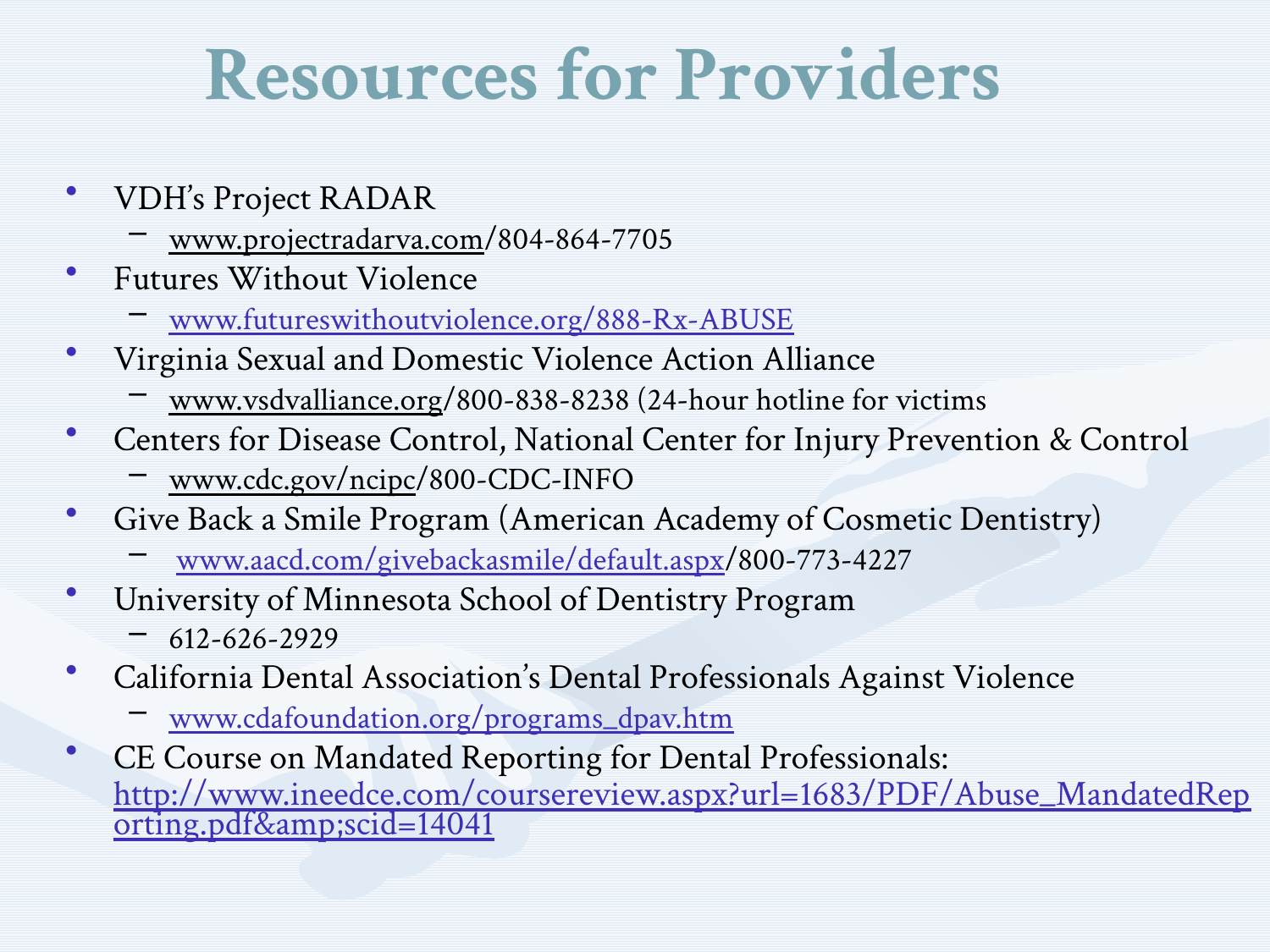

# Resources for Providers

VDH’s Project RADAR
www.projectradarva.com/804-864-7705
Futures Without Violence
www.futureswithoutviolence.org/888-Rx-ABUSE
Virginia Sexual and Domestic Violence Action Alliance
www.vsdvalliance.org/800-838-8238 (24-hour hotline for victims
Centers for Disease Control, National Center for Injury Prevention & Control
www.cdc.gov/ncipc/800-CDC-INFO
Give Back a Smile Program (American Academy of Cosmetic Dentistry)
 www.aacd.com/givebackasmile/default.aspx/800-773-4227
University of Minnesota School of Dentistry Program
612-626-2929
California Dental Association’s Dental Professionals Against Violence
www.cdafoundation.org/programs_dpav.htm
CE Course on Mandated Reporting for Dental Professionals: http://www.ineedce.com/coursereview.aspx?url=1683/PDF/Abuse_MandatedReporting.pdf&amp;scid=14041